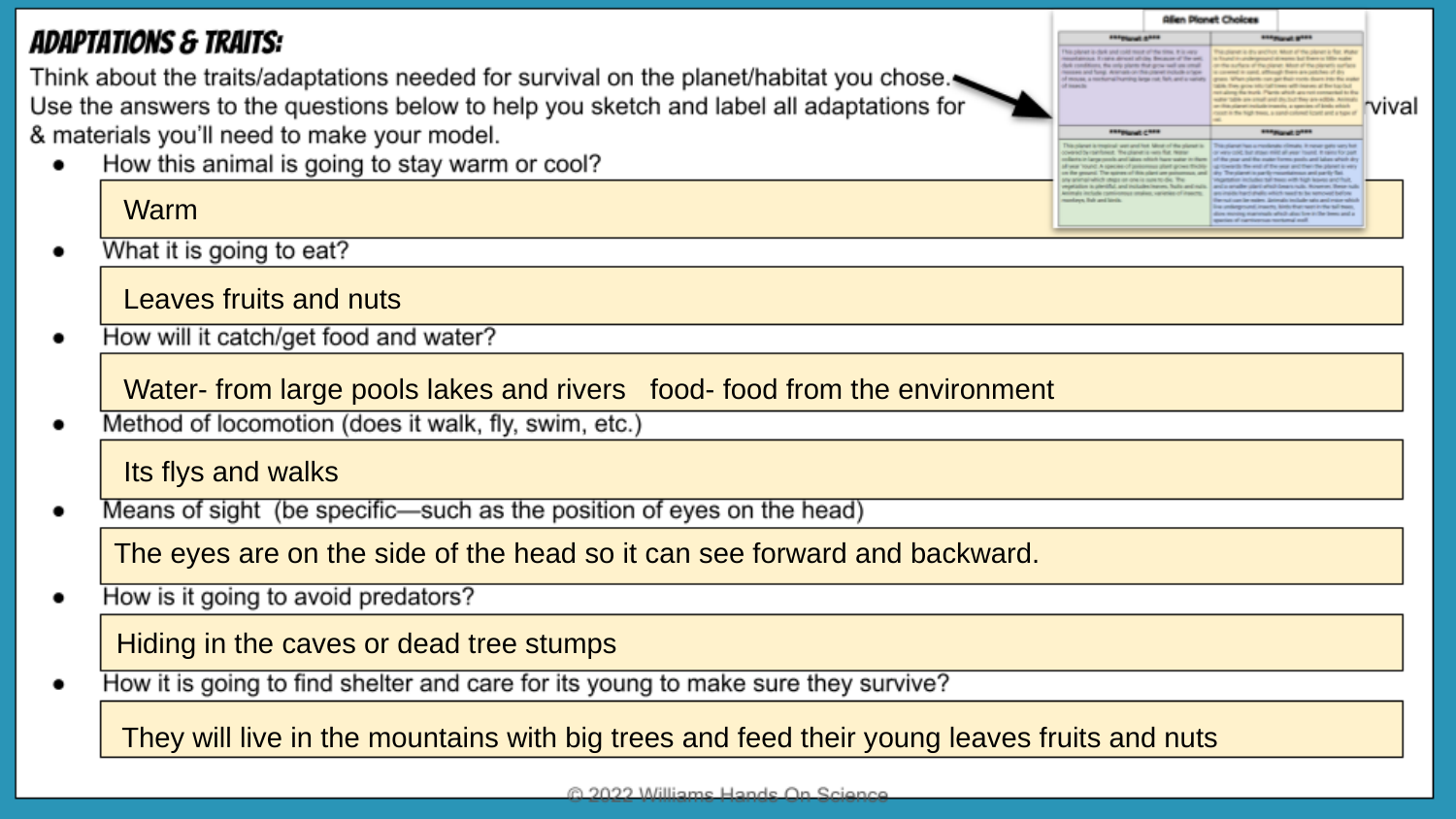

Warm
Leaves fruits and nuts
Water- from large pools lakes and rivers   food- food from the environment
Its flys and walks
The eyes are on the side of the head so it can see forward and backward.
Hiding in the caves or dead tree stumps
They will live in the mountains with big trees and feed their young leaves fruits and nuts